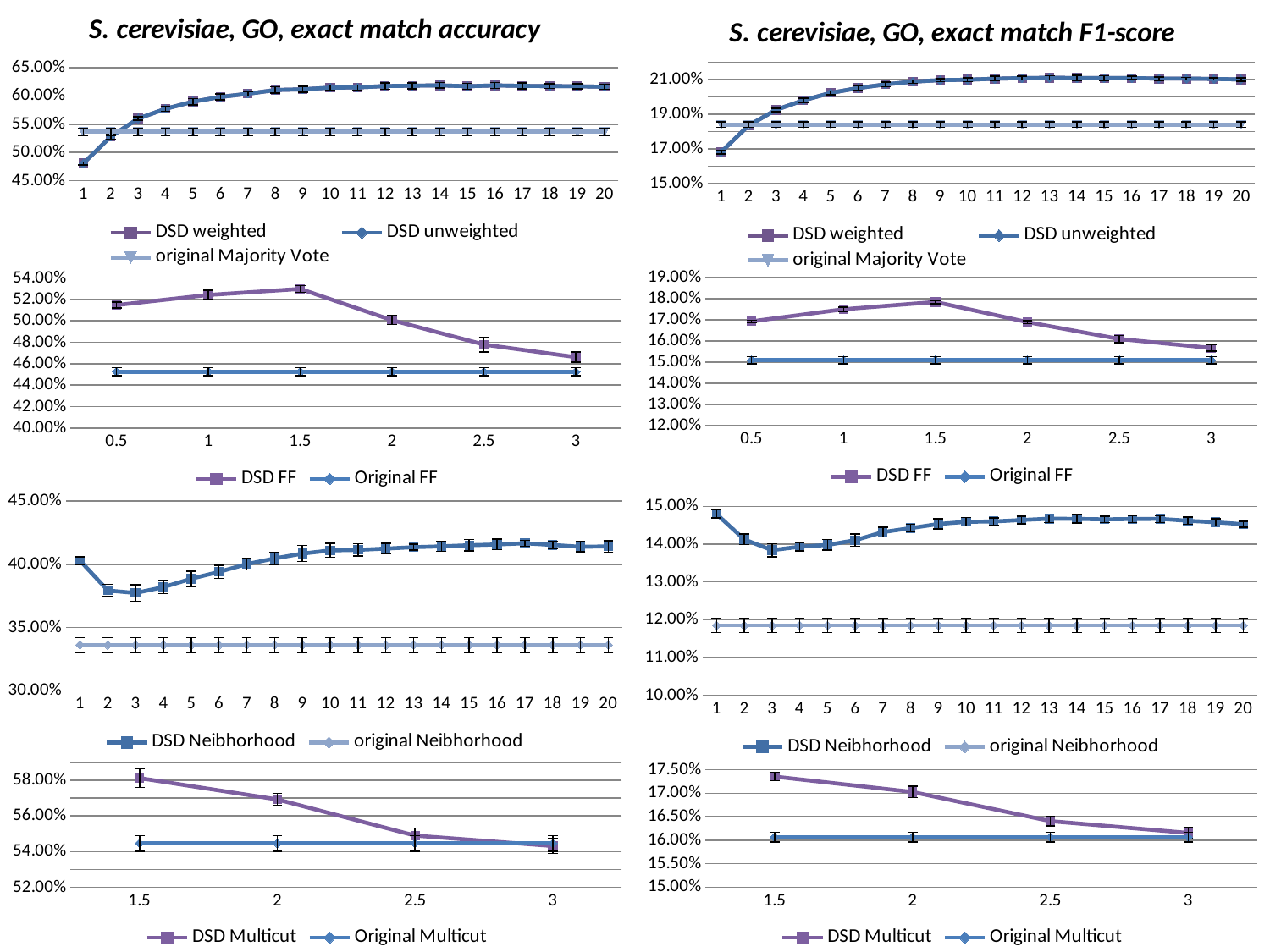

### Chart: S. cerevisiae, GO, exact match F1-score

| Category | DSD weighted | DSD unweighted | original Majority Vote |
|---|---|---|---|

### Chart: S. cerevisiae, GO, exact match accuracy

| Category | DSD weighted | DSD unweighted | original Majority Vote |
|---|---|---|---|

### Chart

| Category | DSD FF |  |
|---|---|---|
| 0.5 | 0.1692830663777 | 0.1509211722739 |
| 1 | 0.17500734419810013 | 0.1509211722739 |
| 1.5 | 0.17845422116530013 | 0.1509211722739 |
| 2 | 0.1689277470799 | 0.1509211722739 |
| 2.5 | 0.1609540463035 | 0.1509211722739 |
| 3 | 0.15672378820740013 | 0.1509211722739 |

### Chart

| Category | DSD FF | Original FF |
|---|---|---|
| 0.5 | 0.5147616844052001 | 0.45252198056450016 |
| 1 | 0.5242017584451003 | 0.45252198056450016 |
| 1.5 | 0.5298472929199004 | 0.45252198056450016 |
| 2 | 0.5006247107821 | 0.45252198056450016 |
| 2.5 | 0.47788061082840033 | 0.45252198056450016 |
| 3 | 0.4661730680241 | 0.45252198056450016 |

### Chart

| Category | DSD Neibhorhood | original Neibhorhood |
|---|---|---|

### Chart

| Category | DSD Neibhorhood | original Neibhorhood |
|---|---|---|
| 1 | 0.14796002604729117 | 0.118497195571794 |
| 2 | 0.14124443056869018 | 0.118497195571794 |
| 3 | 0.13839944976689217 | 0.118497195571794 |
| 4 | 0.1393103214221701 | 0.118497195571794 |
| 5 | 0.139790718786663 | 0.118497195571794 |
| 6 | 0.14104595959629523 | 0.118497195571794 |
| 7 | 0.143188486383654 | 0.118497195571794 |
| 8 | 0.14424844372945417 | 0.118497195571794 |
| 9 | 0.145325592781702 | 0.118497195571794 |
| 10 | 0.14591033083863716 | 0.118497195571794 |
| 11 | 0.1460026579002589 | 0.118497195571794 |
| 12 | 0.146380359515982 | 0.118497195571794 |
| 13 | 0.146724487654753 | 0.118497195571794 |
| 14 | 0.14668252080856092 | 0.118497195571794 |
| 15 | 0.14655102469049408 | 0.118497195571794 |
| 16 | 0.14664335175211612 | 0.118497195571794 |
| 17 | 0.1466937119675459 | 0.118497195571794 |
| 18 | 0.146190109813247 | 0.118497195571794 |
| 19 | 0.145787228089809 | 0.118497195571794 |
| 20 | 0.145280828145765 | 0.118497195571794 |

### Chart

| Category | DSD Multicut |  |
|---|---|---|
| 1.5 | 0.1735261090937539 | 0.16065822266417093 |
| 2 | 0.17026396298004 | 0.16065822266417093 |
| 2.5 | 0.16406320266792712 | 0.16065822266417093 |
| 3 | 0.161552586418864 | 0.16065822266417093 |

### Chart

| Category | DSD Multicut | Original Multicut |
|---|---|---|
| 1.5 | 0.5812124016658947 | 0.544678389634428 |
| 2 | 0.569250347061545 | 0.544678389634428 |
| 2.5 | 0.5490050902360023 | 0.544678389634428 |
| 3 | 0.5431513188338734 | 0.544678389634428 |